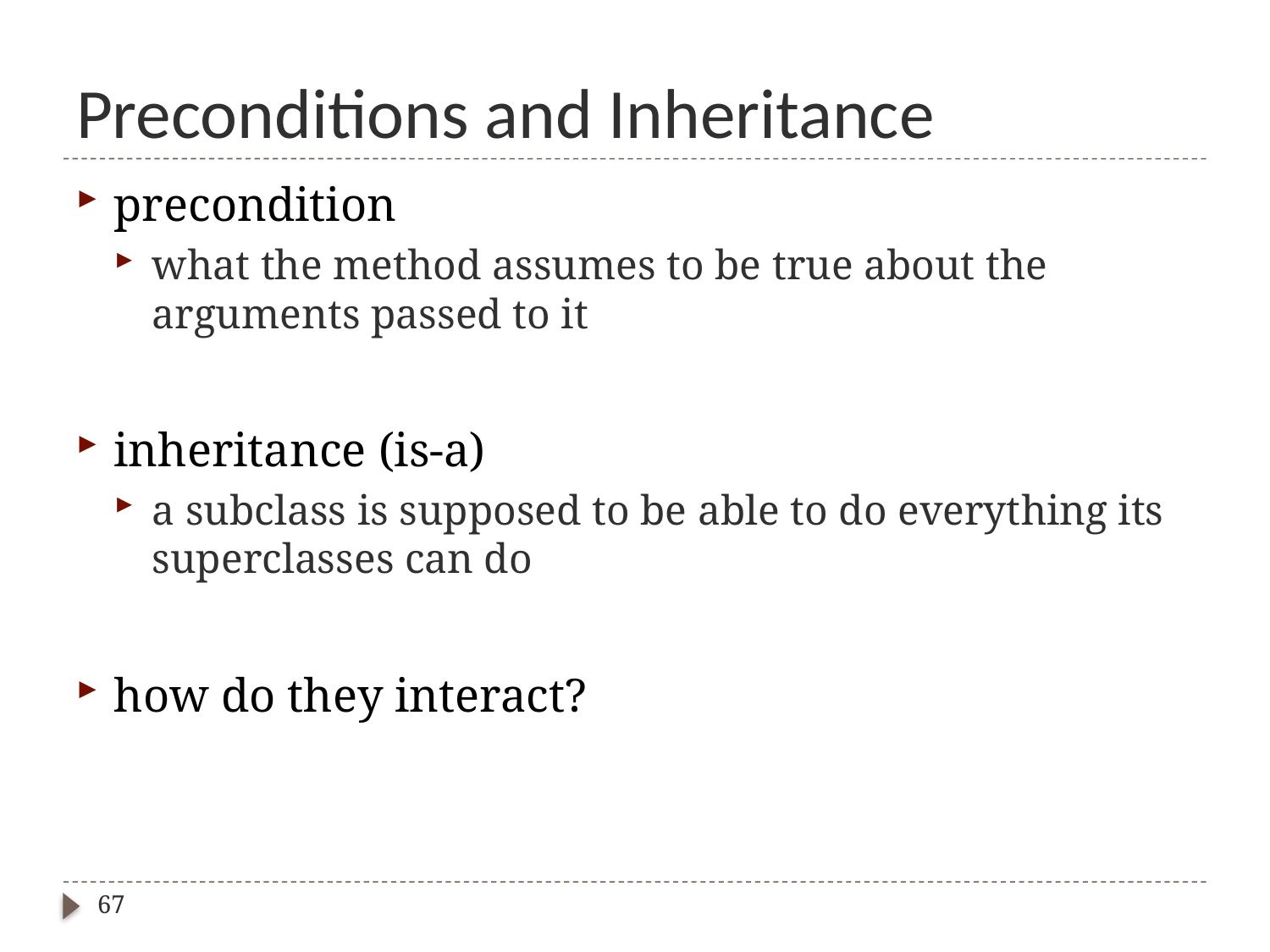

# Preconditions and Inheritance
precondition
what the method assumes to be true about the arguments passed to it

inheritance (is-a)
a subclass is supposed to be able to do everything its superclasses can do

how do they interact?
67